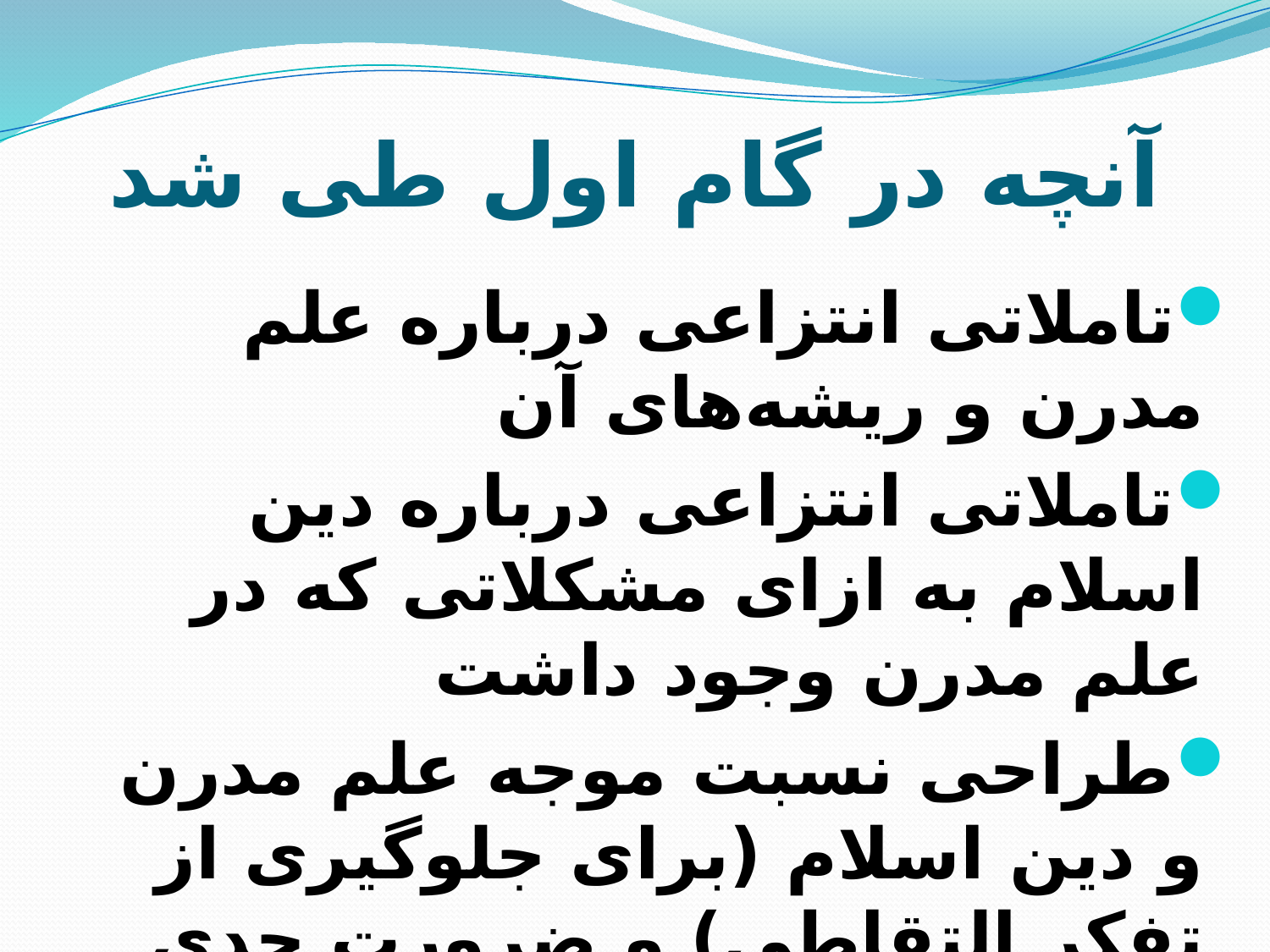

# آنچه در گام اول طی شد
تاملاتی انتزاعی درباره علم مدرن و ریشه‌های آن
تاملاتی انتزاعی درباره دین اسلام به ازای مشکلاتی که در علم مدرن وجود داشت
طراحی نسبت موجه علم مدرن و دین اسلام (برای جلوگیری از تفکر التقاطی) و ضرورت جدی گرفتن مطالعه انضمامی طرفین

صفحاتی که با پس‌زمینه متفاوت است، مروری بر گام اول می‌باشد.